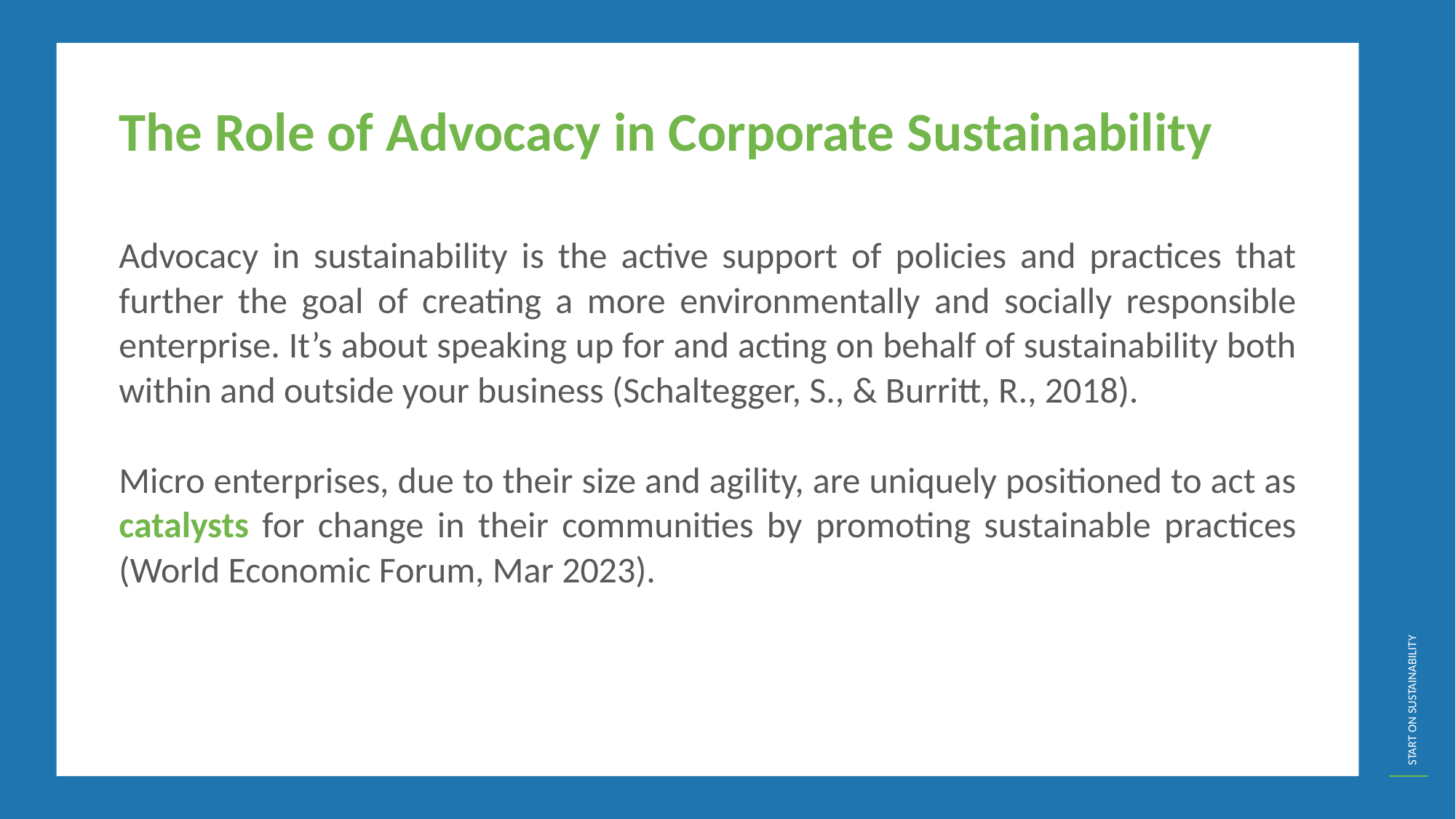

The Role of Advocacy in Corporate Sustainability
Advocacy in sustainability is the active support of policies and practices that further the goal of creating a more environmentally and socially responsible enterprise. It’s about speaking up for and acting on behalf of sustainability both within and outside your business (Schaltegger, S., & Burritt, R., 2018).

Micro enterprises, due to their size and agility, are uniquely positioned to act as catalysts for change in their communities by promoting sustainable practices (World Economic Forum, Mar 2023).